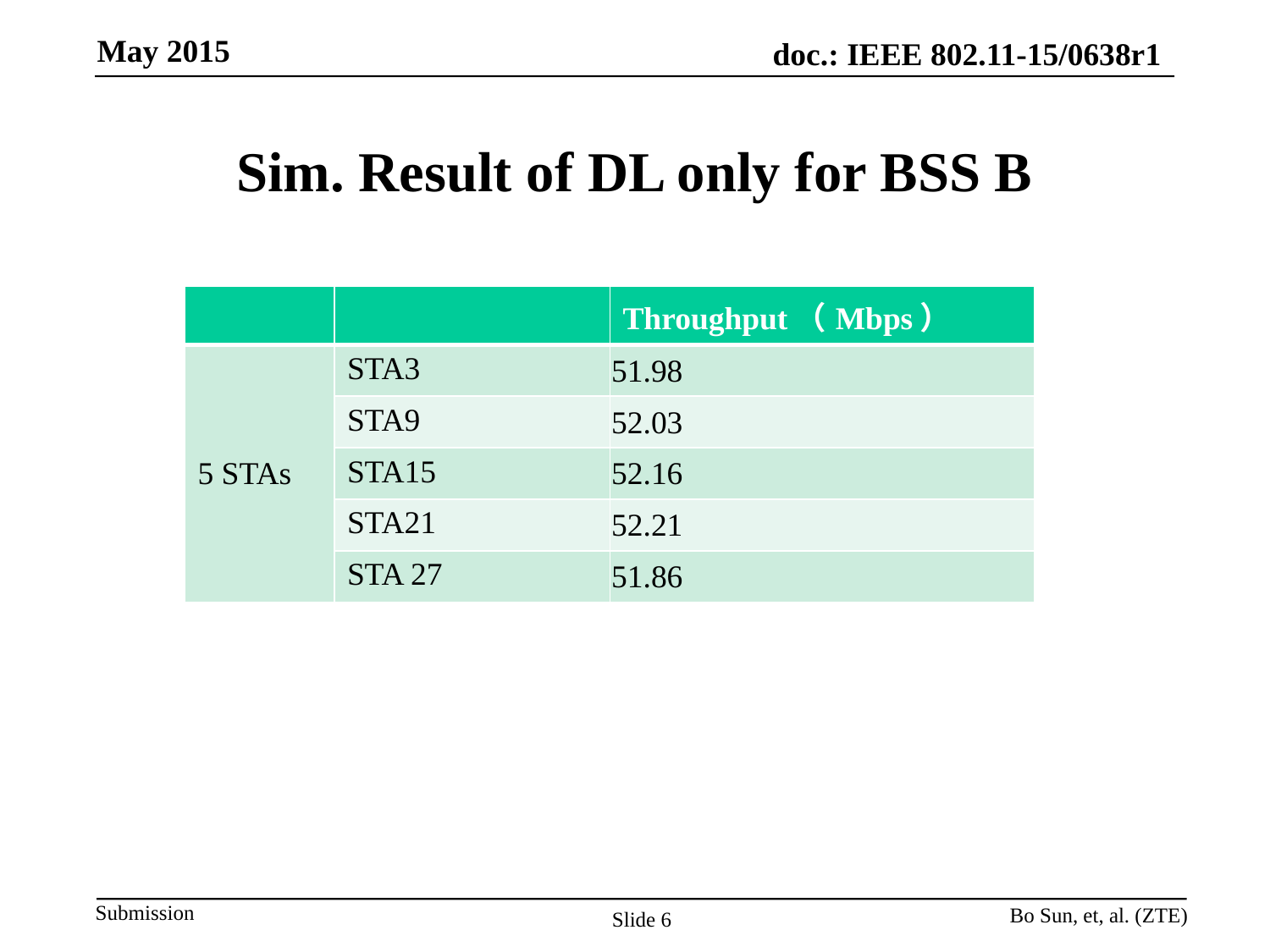

# Sim. Result of DL only for BSS B
|  |  | Throughput（Mbps） |
| --- | --- | --- |
| 5 STAs | STA3 | 51.98 |
|  | STA9 | 52.03 |
|  | STA15 | 52.16 |
|  | STA21 | 52.21 |
|  | STA 27 | 51.86 |
Bo Sun, et, al. (ZTE)
Slide 6